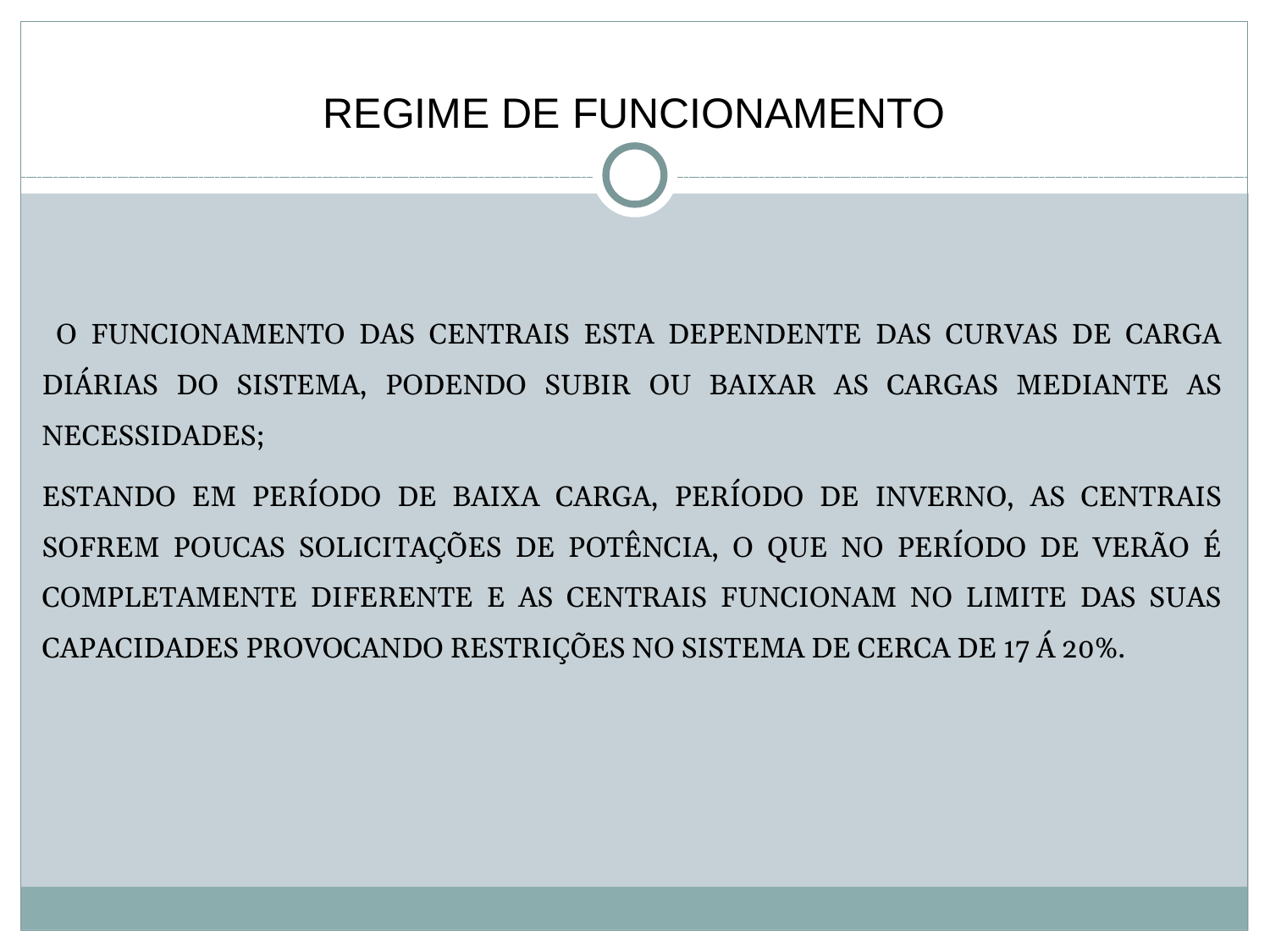

Regime de Funcionamento
 O funcionamento das centrais esta dependente das curvas de carga diárias do sistema, podendo subir ou baixar as cargas mediante as necessidades;
Estando em período de baixa carga, período de inverno, as centrais sofrem poucas solicitações de potência, o que no período de verão é completamente diferente e as centrais funcionam no limite das suas capacidades provocando restrições no sistema de cerca de 17 á 20%.